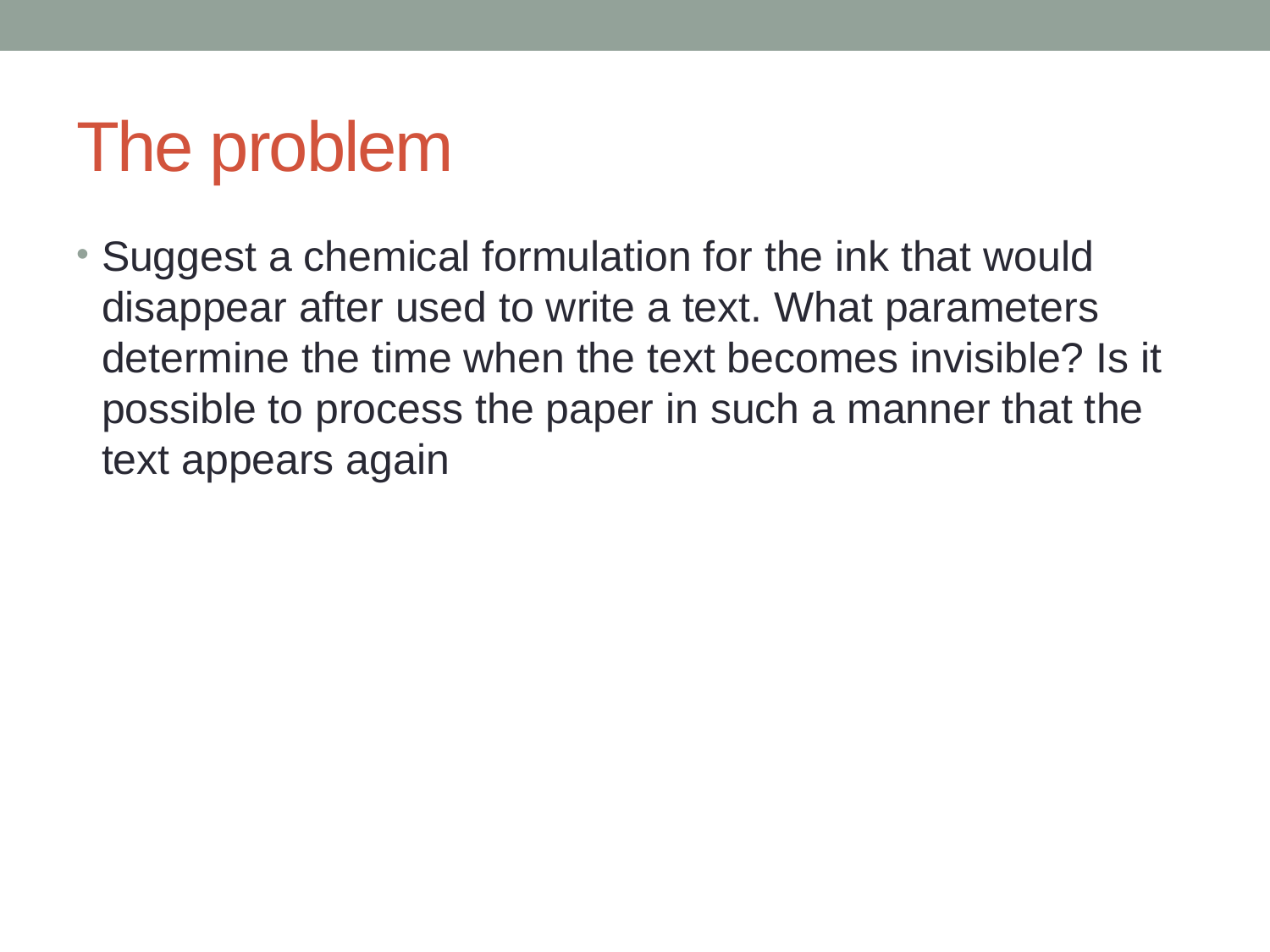

# The problem
Suggest a chemical formulation for the ink that would disappear after used to write a text. What parameters determine the time when the text becomes invisible? Is it possible to process the paper in such a manner that the text appears again